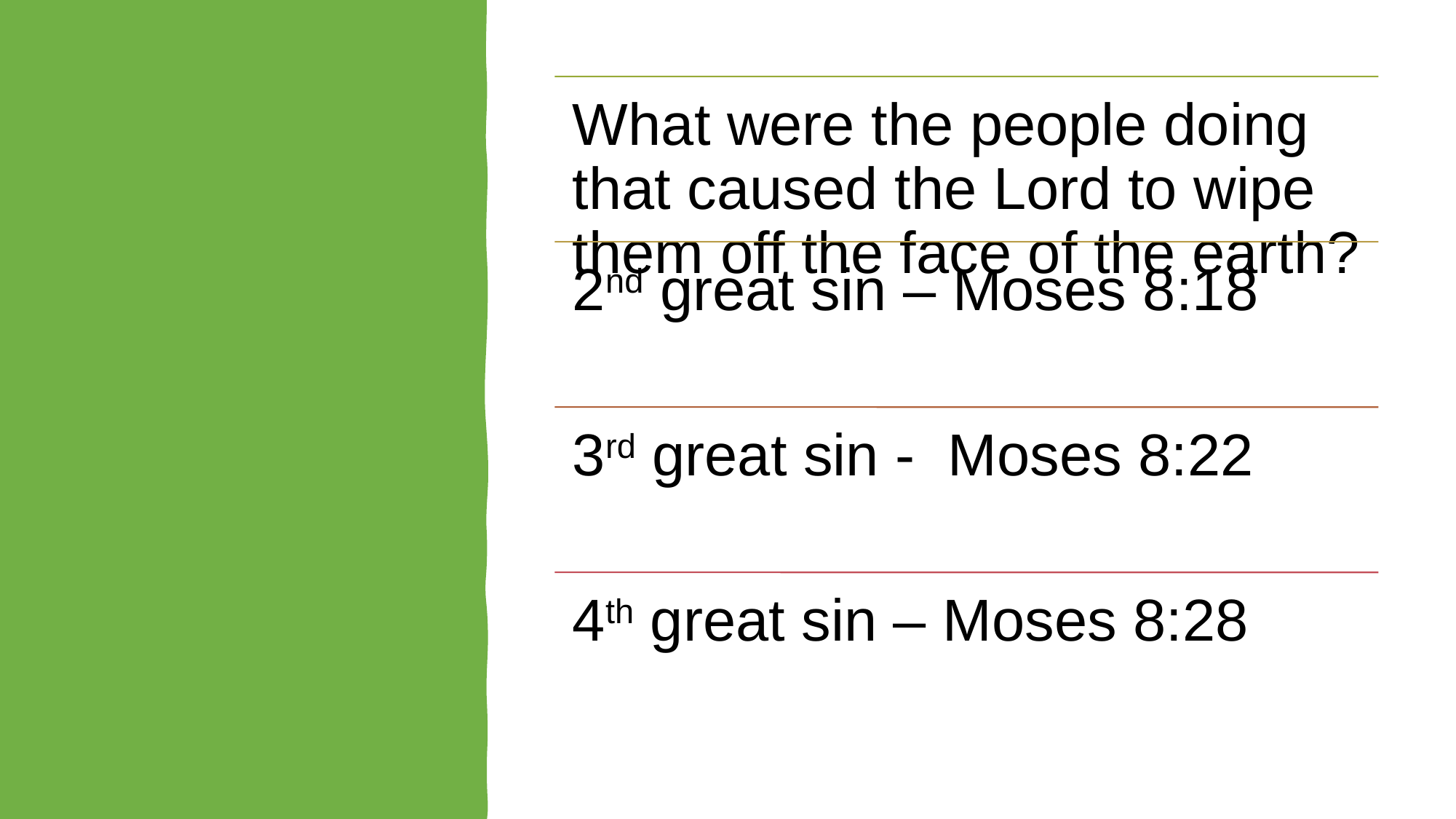

What were the people doing that caused the Lord to wipe them off the face of the earth?
2nd great sin – Moses 8:18
3rd great sin -  Moses 8:22
4th great sin – Moses 8:28